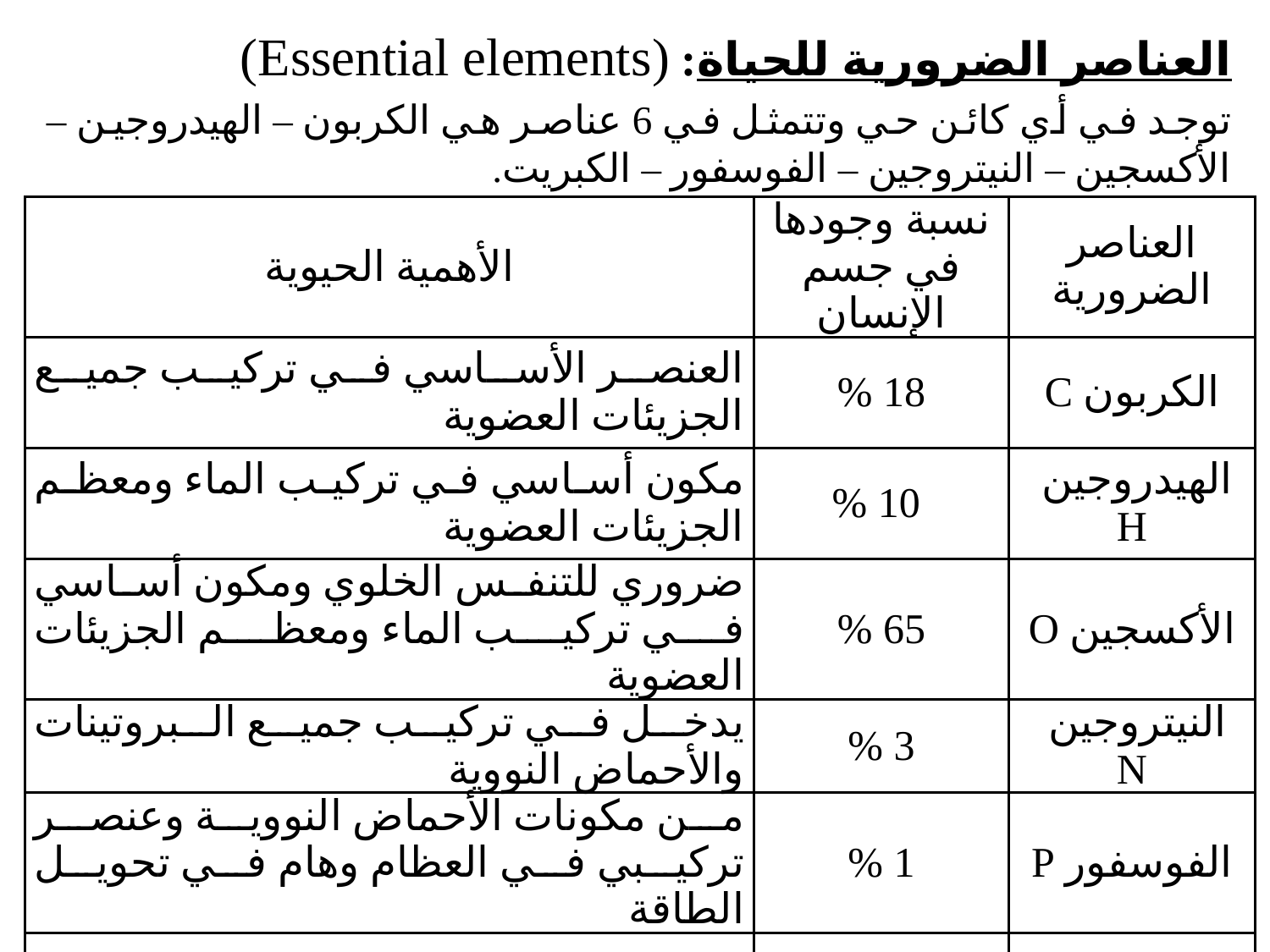

العناصر الضرورية للحياة: (Essential elements)
توجد في أي كائن حي وتتمثل في 6 عناصر هي الكربون – الهيدروجين – الأكسجين – النيتروجين – الفوسفور – الكبريت.

| الأهمية الحيوية | نسبة وجودها في جسم الإنسان | العناصر الضرورية |
| --- | --- | --- |
| العنصر الأساسي في تركيب جميع الجزيئات العضوية | 18 % | الكربون C |
| مكون أساسي في تركيب الماء ومعظم الجزيئات العضوية | 10 % | الهيدروجين H |
| ضروري للتنفس الخلوي ومكون أساسي في تركيب الماء ومعظم الجزيئات العضوية | 65 % | الأكسجين O |
| يدخل في تركيب جميع البروتينات والأحماض النووية | 3 % | النيتروجين  N |
| من مكونات الأحماض النووية وعنصر تركيبي في العظام وهام في تحويل الطاقة | 1 % | الفوسفور P |
| يدخل في تركيب معظم البروتينات | 0,3 % | الكبريت S |